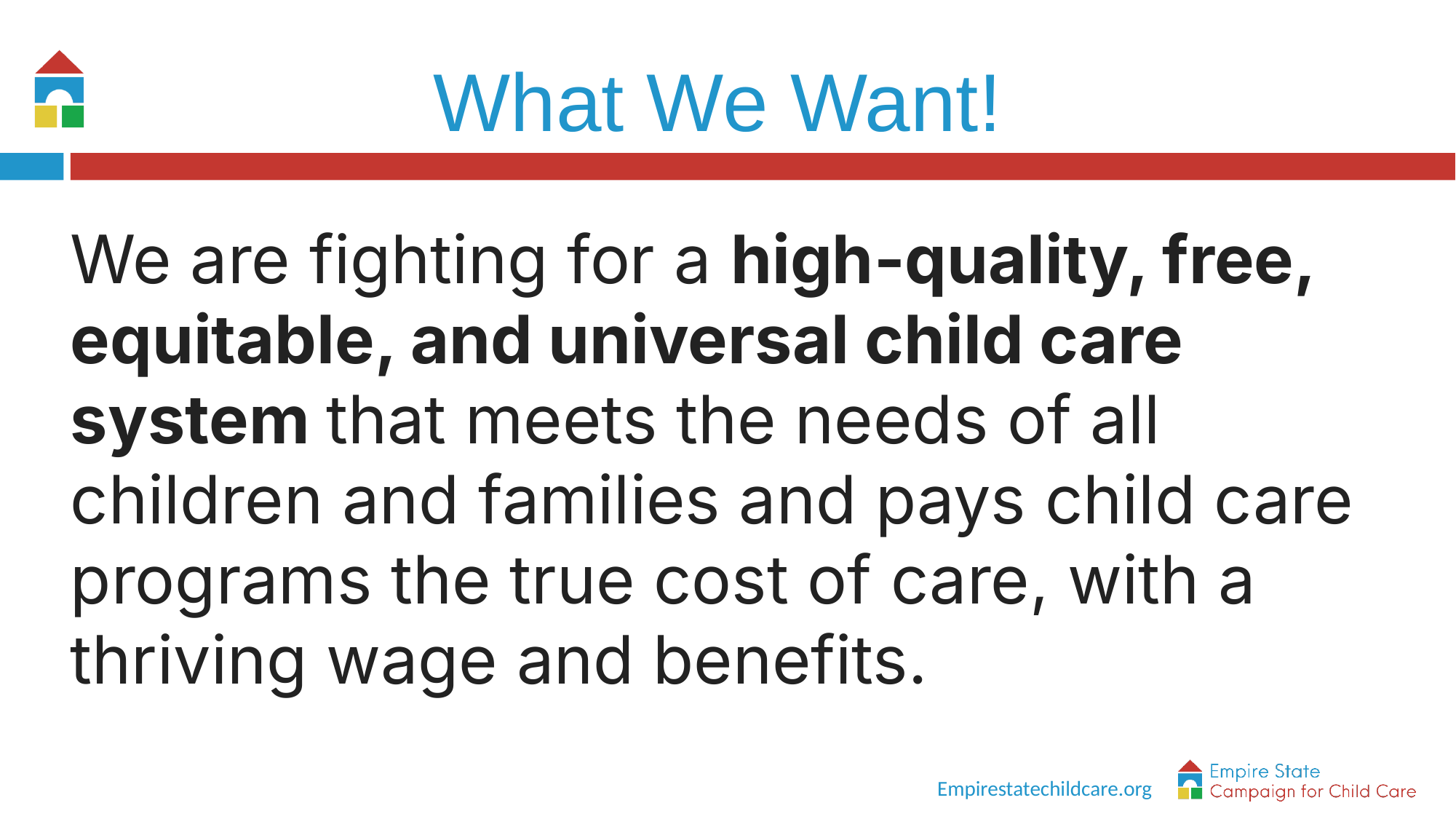

# What We Want!
We are fighting for a high-quality, free, equitable, and universal child care system that meets the needs of all children and families and pays child care programs the true cost of care, with a thriving wage and benefits.